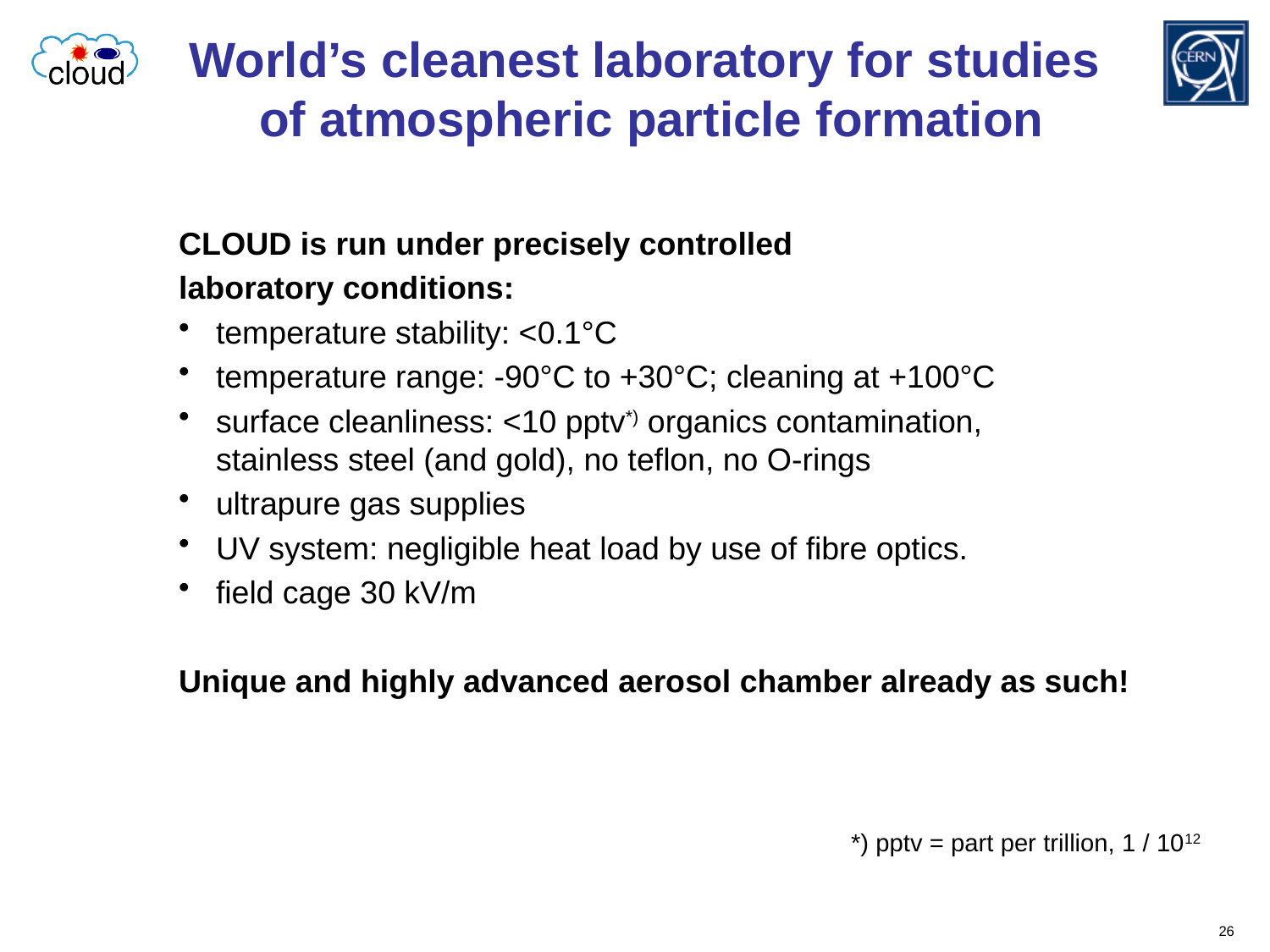

# World’s cleanest laboratory for studies of atmospheric particle formation
CLOUD is run under precisely controlled
laboratory conditions:
temperature stability: <0.1°C
temperature range: -90°C to +30°C; cleaning at +100°C
surface cleanliness: <10 pptv*) organics contamination,
stainless steel (and gold), no teflon, no O-rings
ultrapure gas supplies
UV system: negligible heat load by use of fibre optics.
field cage 30 kV/m

Unique and highly advanced aerosol chamber already as such!

*) pptv = part per trillion, 1 / 1012
26